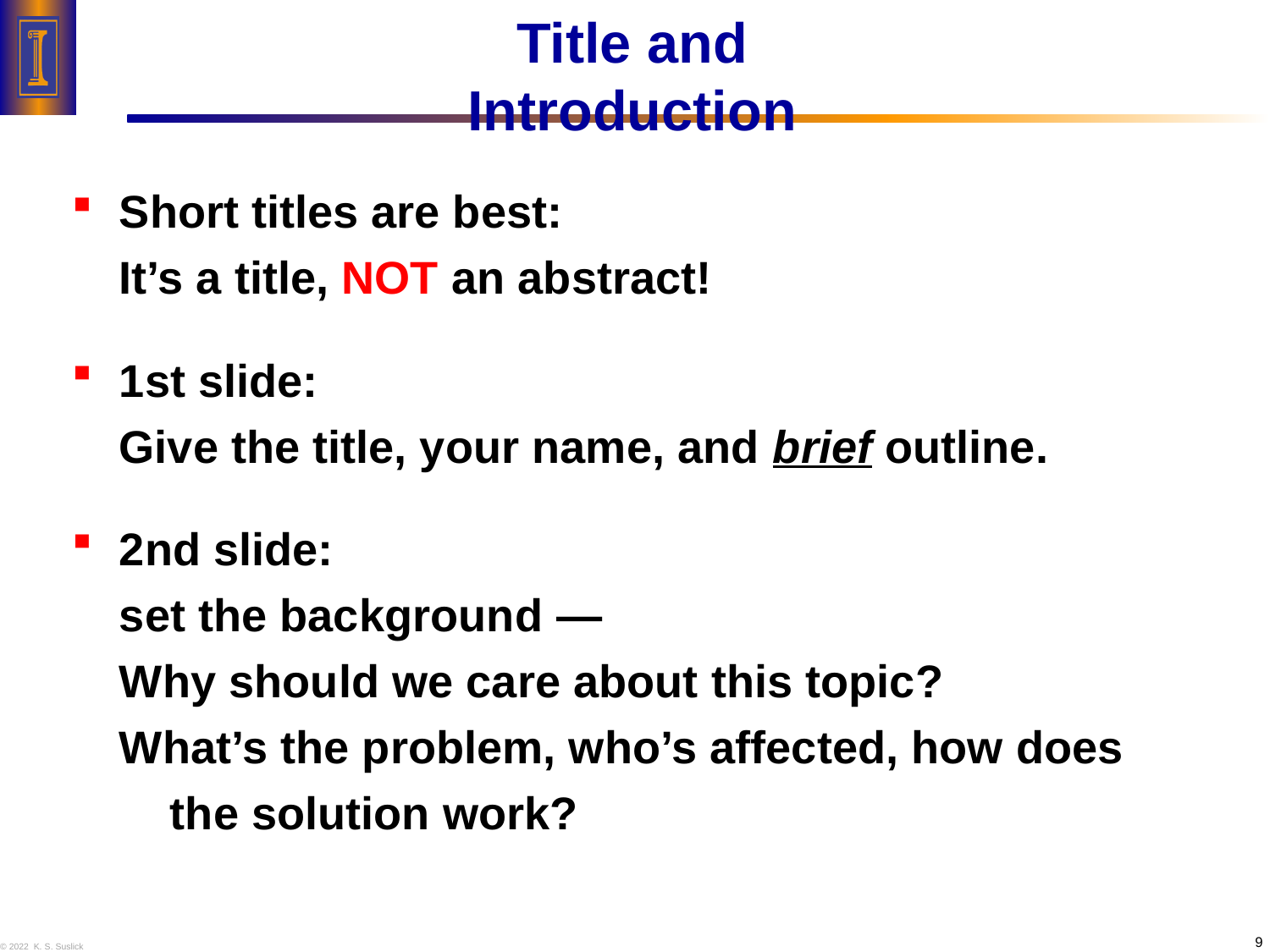

# Title and Introduction
Short titles are best:
It’s a title, NOT an abstract!
1st slide:
Give the title, your name, and brief outline.
2nd slide:
set the background —
Why should we care about this topic?
What’s the problem, who’s affected, how does
    the solution work?

9